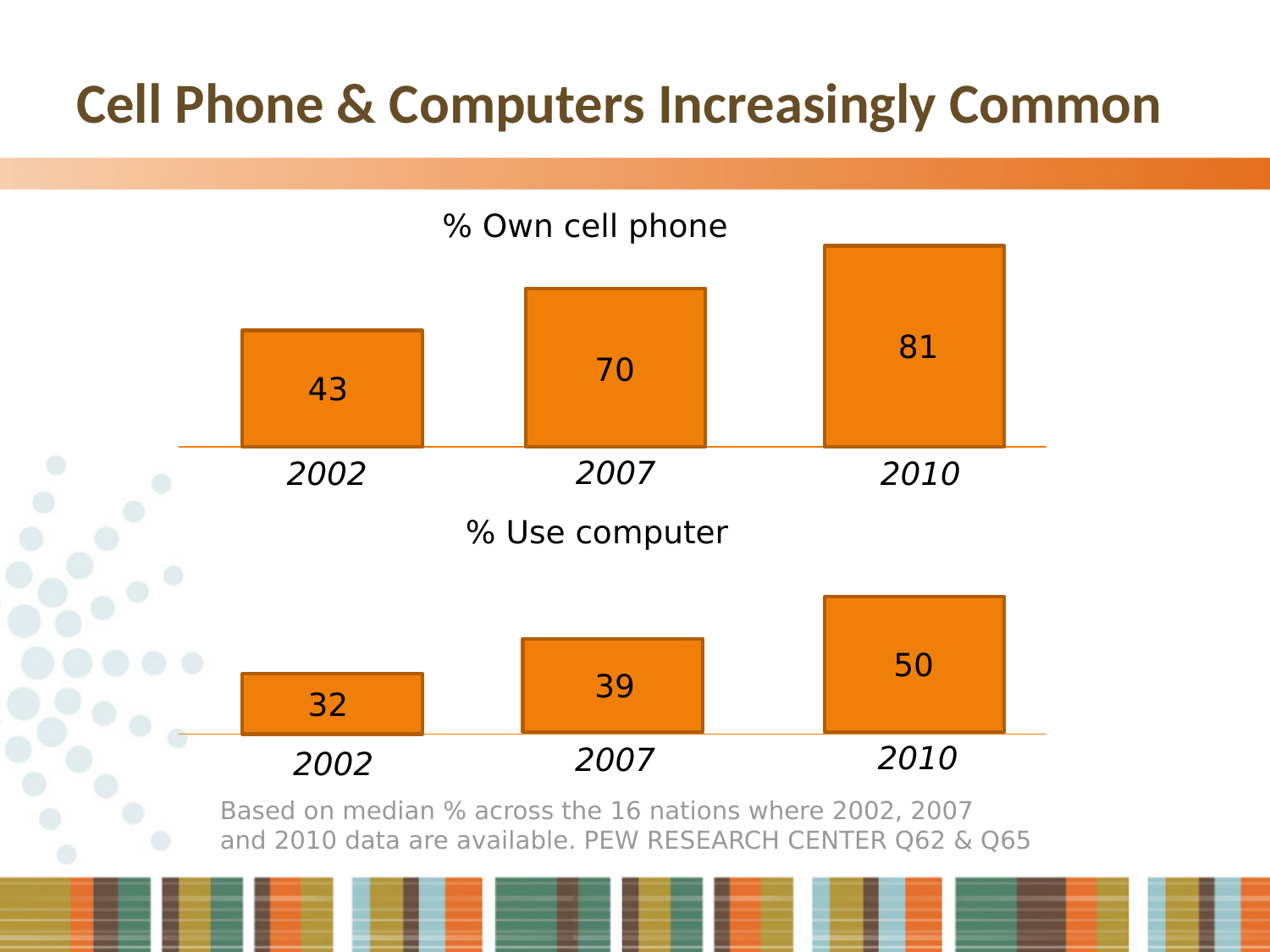

# Cell Phone & Computers Increasingly Common
% Own cell phone

81

70
43
2007
2002
2010
% Use computer

50
39

32
2010
2007
2002
Based on median % across the 16 nations where 2002, 2007
and 2010 data are available. PEW RESEARCH CENTER Q62 & Q65